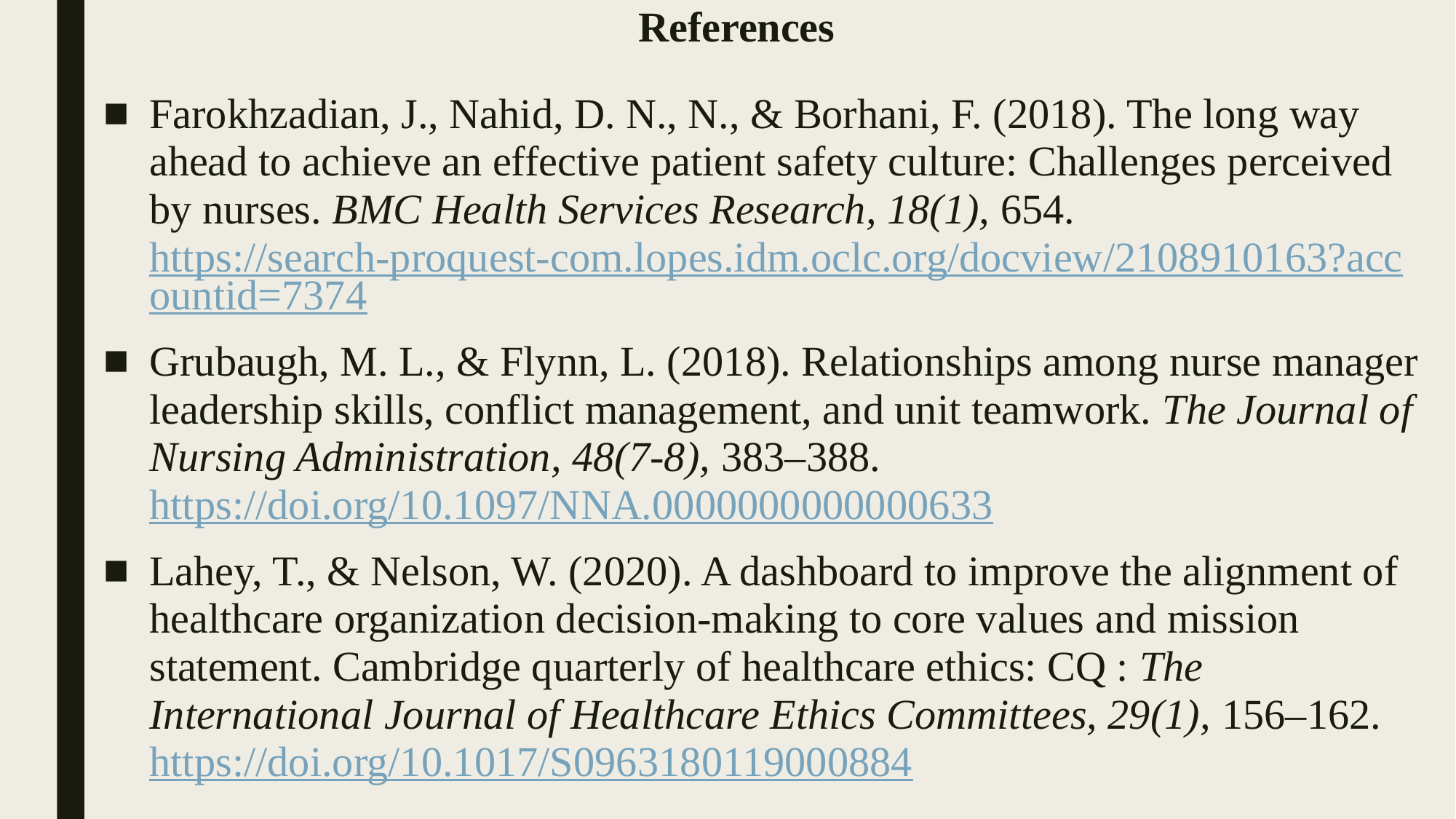

# References
Farokhzadian, J., Nahid, D. N., N., & Borhani, F. (2018). The long way ahead to achieve an effective patient safety culture: Challenges perceived by nurses. BMC Health Services Research, 18(1), 654. https://search-proquest-com.lopes.idm.oclc.org/docview/2108910163?accountid=7374
Grubaugh, M. L., & Flynn, L. (2018). Relationships among nurse manager leadership skills, conflict management, and unit teamwork. The Journal of Nursing Administration, 48(7-8), 383–388. https://doi.org/10.1097/NNA.0000000000000633
Lahey, T., & Nelson, W. (2020). A dashboard to improve the alignment of healthcare organization decision-making to core values and mission statement. Cambridge quarterly of healthcare ethics: CQ : The International Journal of Healthcare Ethics Committees, 29(1), 156–162. https://doi.org/10.1017/S0963180119000884